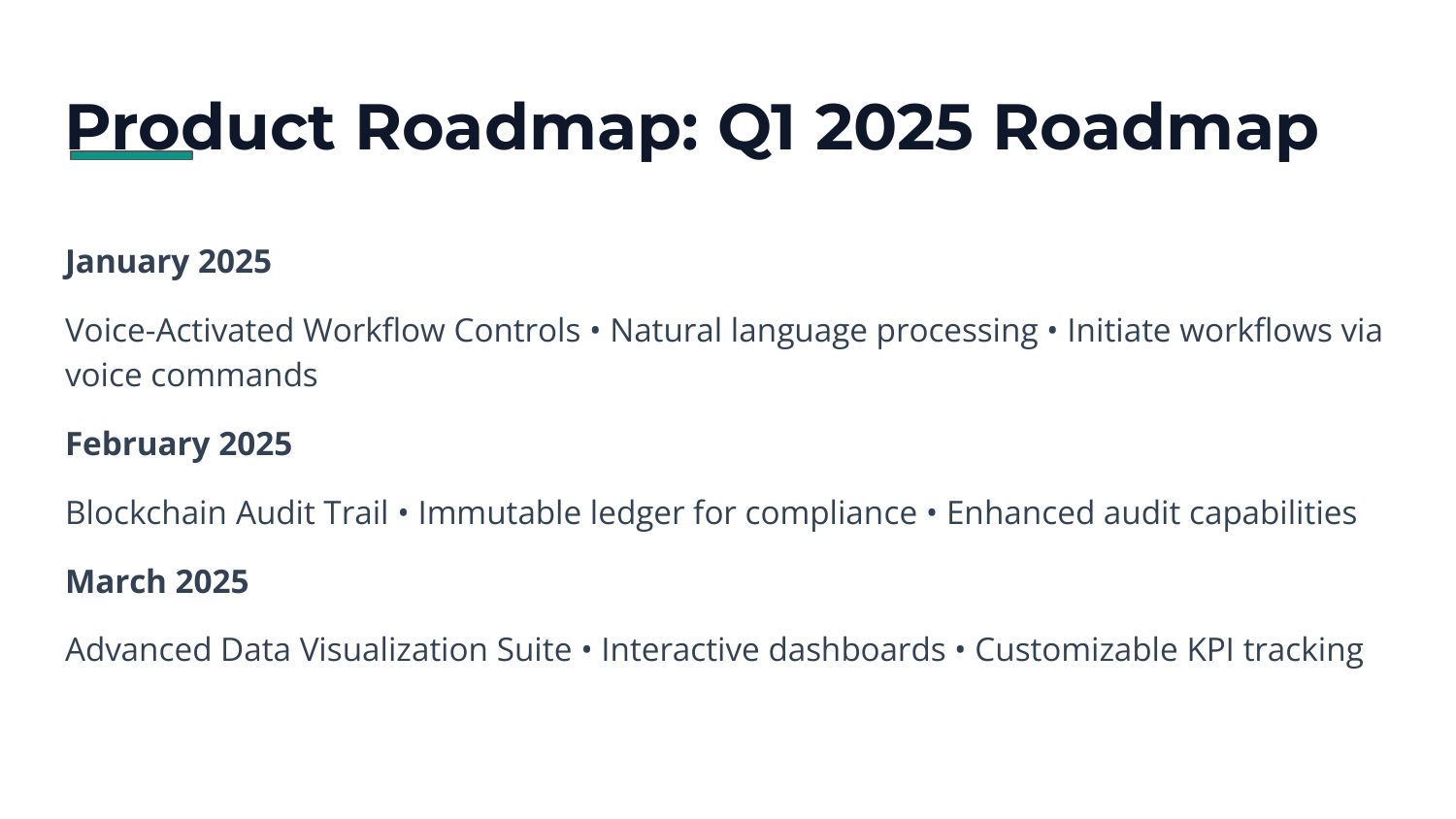

# Product Roadmap: Q1 2025 Roadmap

January 2025
Voice-Activated Workflow Controls • Natural language processing • Initiate workflows via voice commands
February 2025
Blockchain Audit Trail • Immutable ledger for compliance • Enhanced audit capabilities
March 2025
Advanced Data Visualization Suite • Interactive dashboards • Customizable KPI tracking